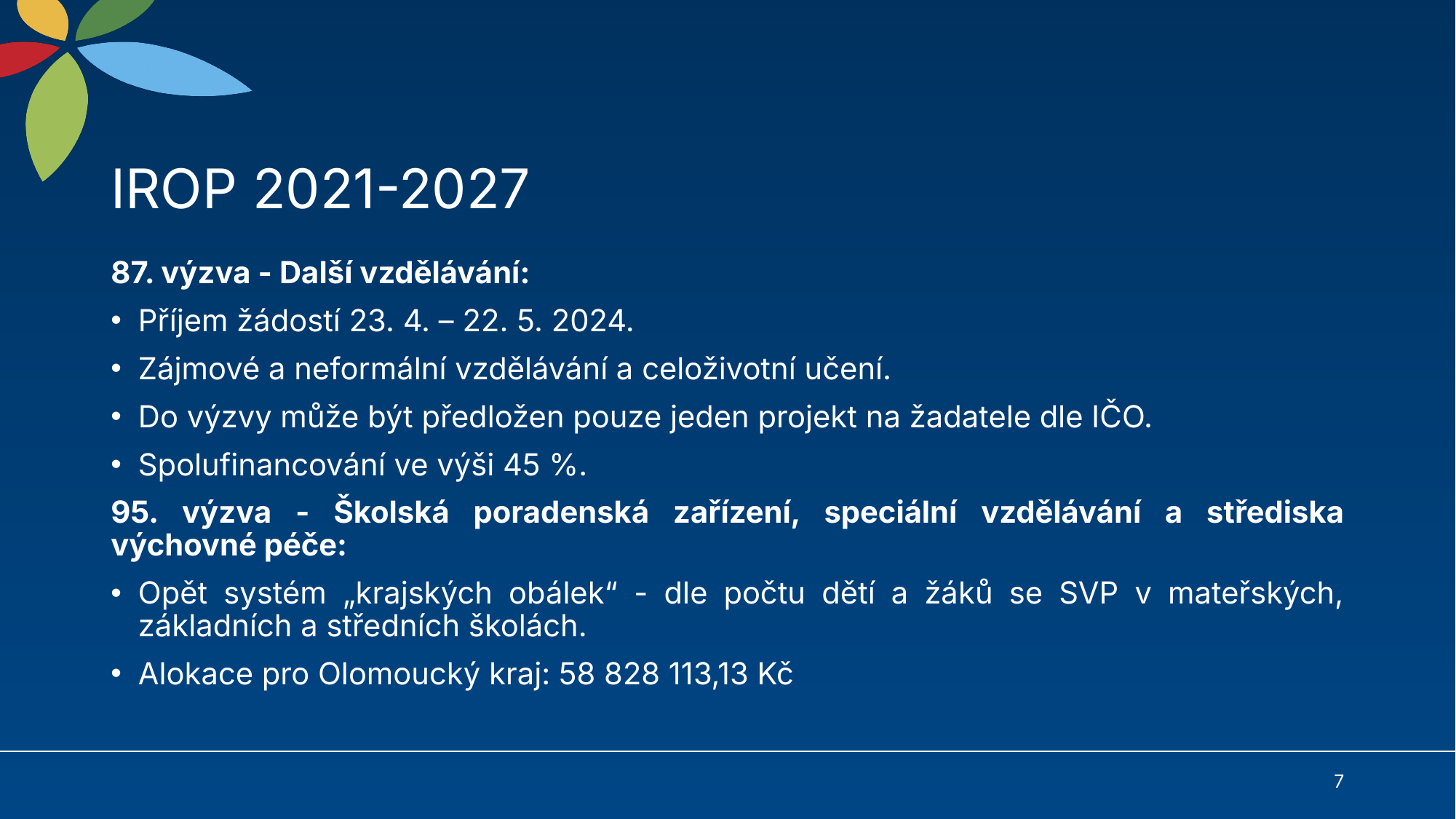

# IROP 2021-2027
87. výzva - Další vzdělávání:
Příjem žádostí 23. 4. – 22. 5. 2024.
Zájmové a neformální vzdělávání a celoživotní učení.
Do výzvy může být předložen pouze jeden projekt na žadatele dle IČO.
Spolufinancování ve výši 45 %.
95. výzva - Školská poradenská zařízení, speciální vzdělávání a střediska výchovné péče:
Opět systém „krajských obálek“ - dle počtu dětí a žáků se SVP v mateřských, základních a středních školách.
Alokace pro Olomoucký kraj: 58 828 113,13 Kč
7